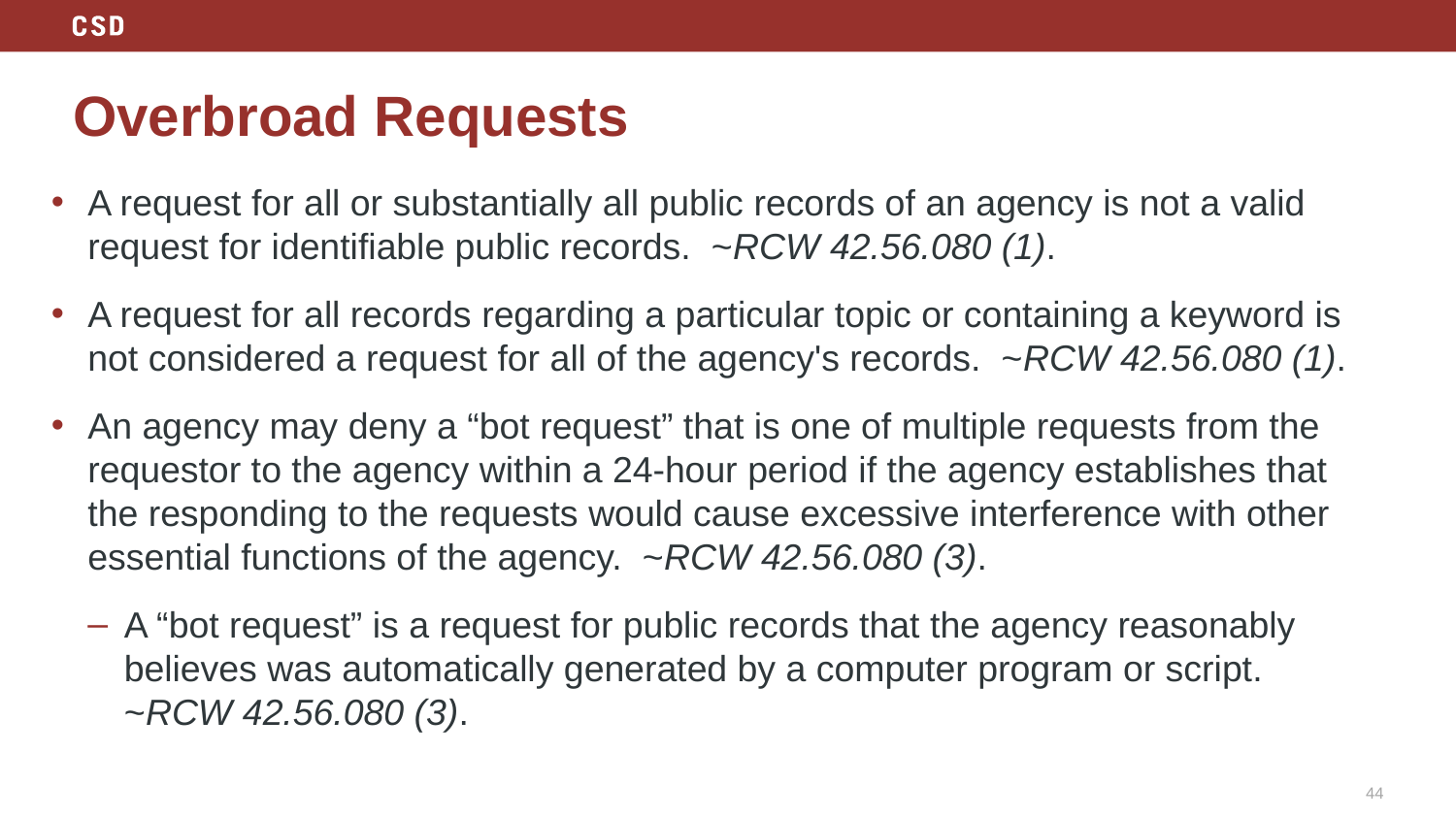

# Overbroad Requests
A request for all or substantially all public records of an agency is not a valid request for identifiable public records.  ~RCW 42.56.080 (1).
A request for all records regarding a particular topic or containing a keyword is not considered a request for all of the agency's records.  ~RCW 42.56.080 (1).
An agency may deny a “bot request” that is one of multiple requests from the requestor to the agency within a 24-hour period if the agency establishes that the responding to the requests would cause excessive interference with other essential functions of the agency.  ~RCW 42.56.080 (3).
A “bot request” is a request for public records that the agency reasonably believes was automatically generated by a computer program or script.  ~RCW 42.56.080 (3).